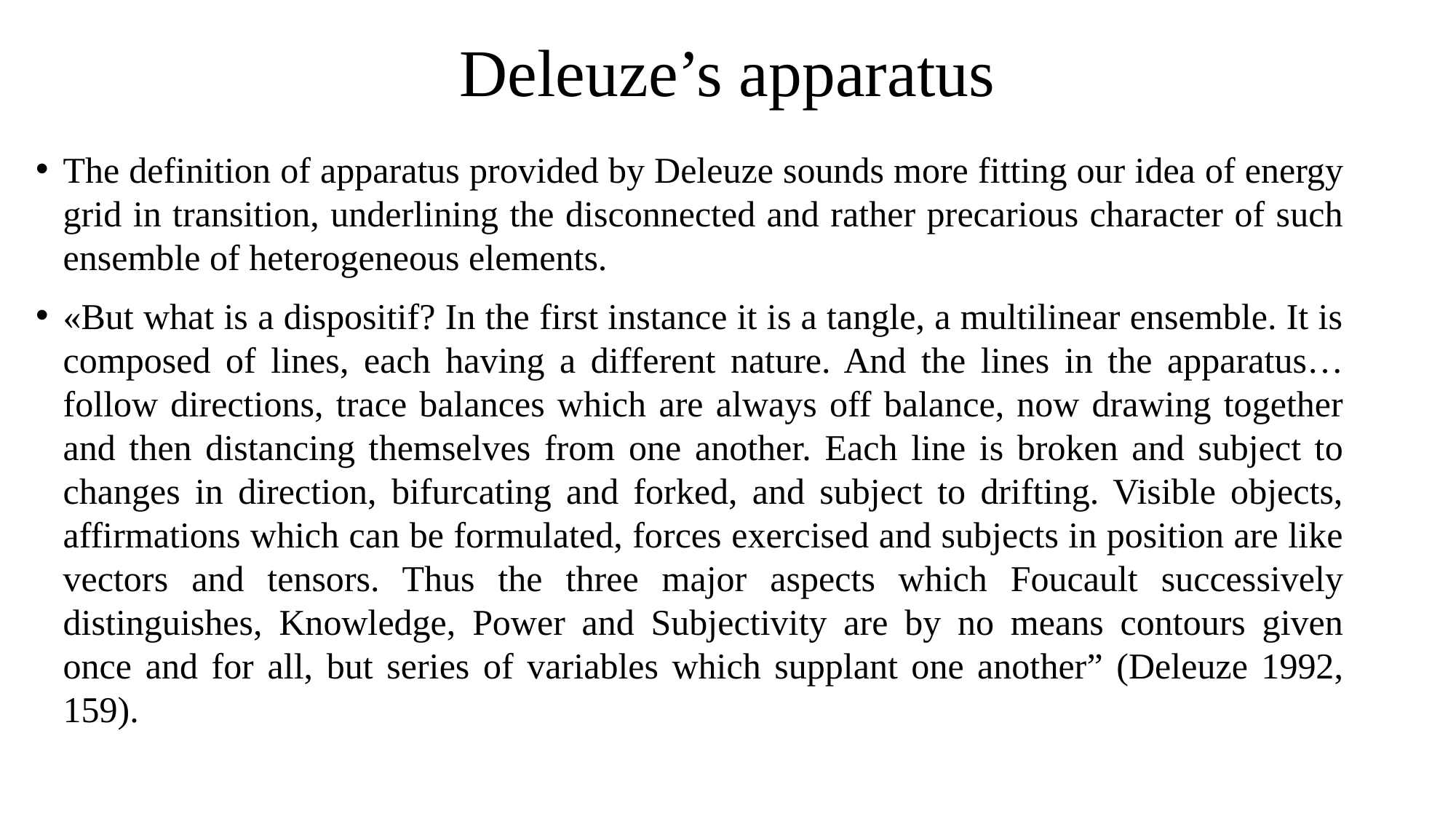

# Deleuze’s apparatus
The definition of apparatus provided by Deleuze sounds more fitting our idea of energy grid in transition, underlining the disconnected and rather precarious character of such ensemble of heterogeneous elements.
«But what is a dispositif? In the first instance it is a tangle, a multilinear ensemble. It is composed of lines, each having a different nature. And the lines in the apparatus… follow directions, trace balances which are always off balance, now drawing together and then distancing themselves from one another. Each line is broken and subject to changes in direction, bifurcating and forked, and subject to drifting. Visible objects, affirmations which can be formulated, forces exercised and subjects in position are like vectors and tensors. Thus the three major aspects which Foucault successively distinguishes, Knowledge, Power and Subjectivity are by no means contours given once and for all, but series of variables which supplant one another” (Deleuze 1992, 159).